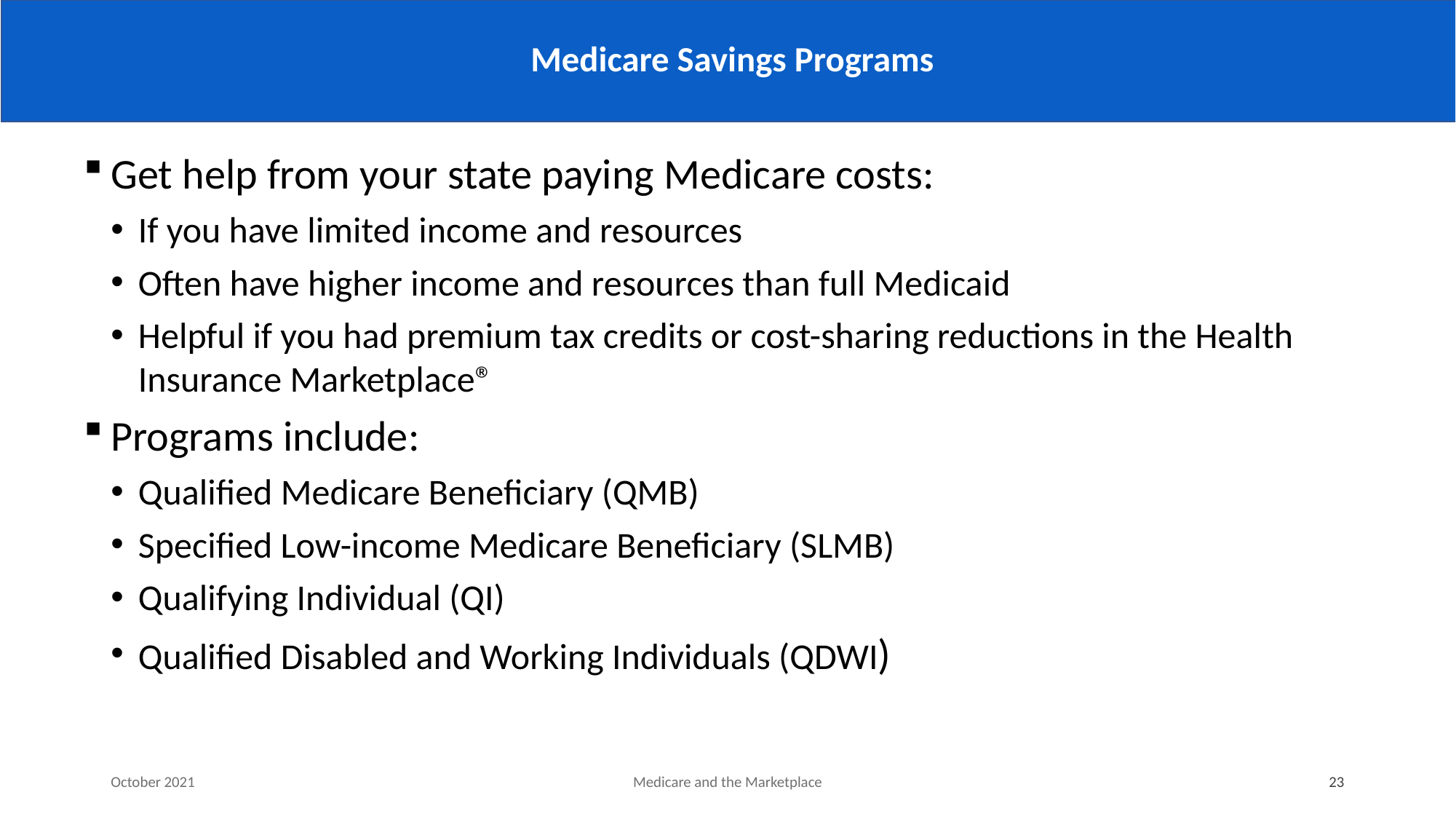

# Medicare Savings Programs
Get help from your state paying Medicare costs:
If you have limited income and resources
Often have higher income and resources than full Medicaid
Helpful if you had premium tax credits or cost-sharing reductions in the Health Insurance Marketplace®
Programs include:
Qualified Medicare Beneficiary (QMB)
Specified Low-income Medicare Beneficiary (SLMB)
Qualifying Individual (QI)
Qualified Disabled and Working Individuals (QDWI)
October 2021
Medicare and the Marketplace